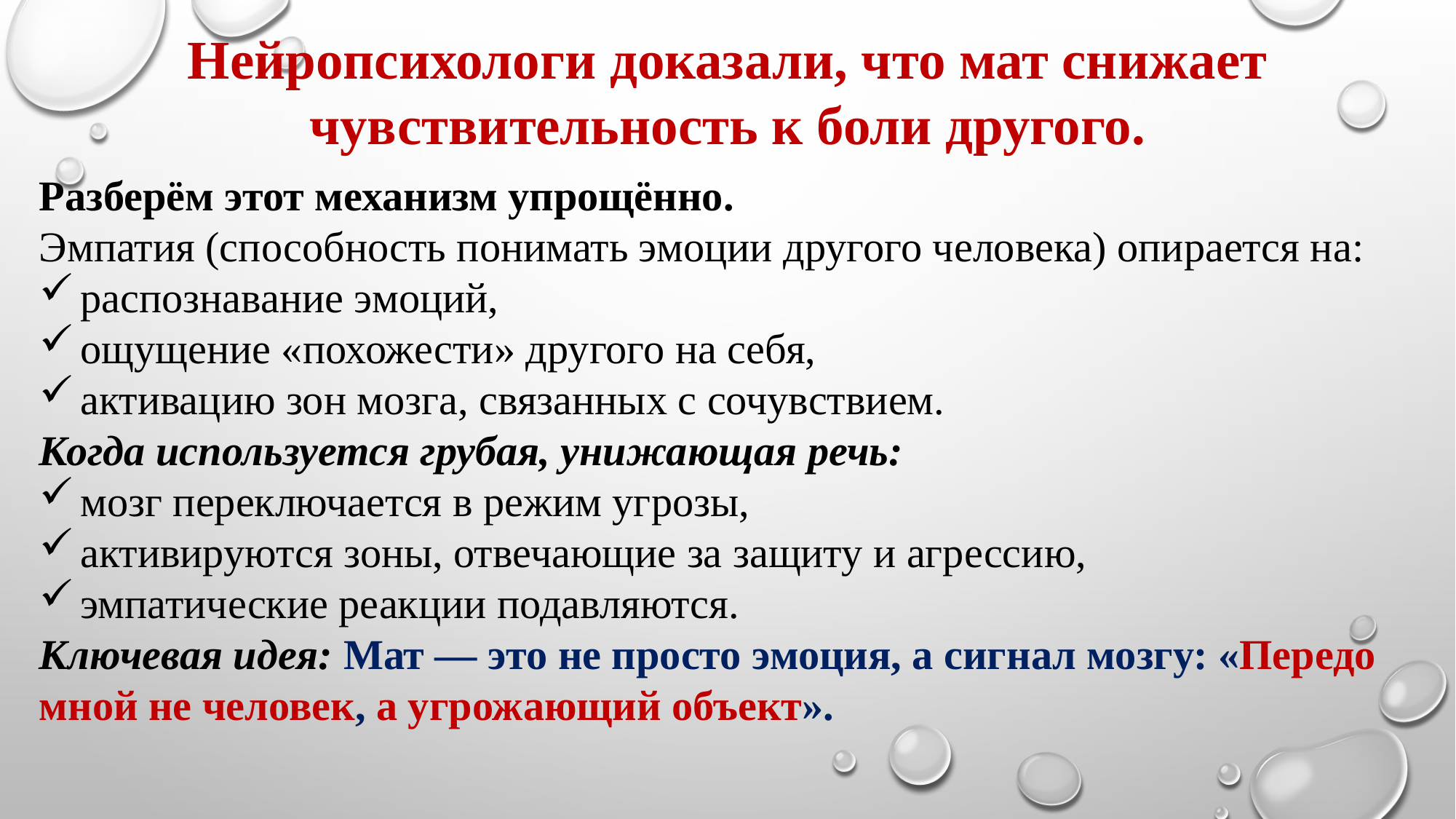

# Нейропсихологи доказали, что мат снижает чувствительность к боли другого.
Разберём этот механизм упрощённо.
Эмпатия (способность понимать эмоции другого человека) опирается на:
распознавание эмоций,
ощущение «похожести» другого на себя,
активацию зон мозга, связанных с сочувствием.
Когда используется грубая, унижающая речь:
мозг переключается в режим угрозы,
активируются зоны, отвечающие за защиту и агрессию,
эмпатические реакции подавляются.
Ключевая идея: Мат — это не просто эмоция, а сигнал мозгу: «Передо мной не человек, а угрожающий объект».